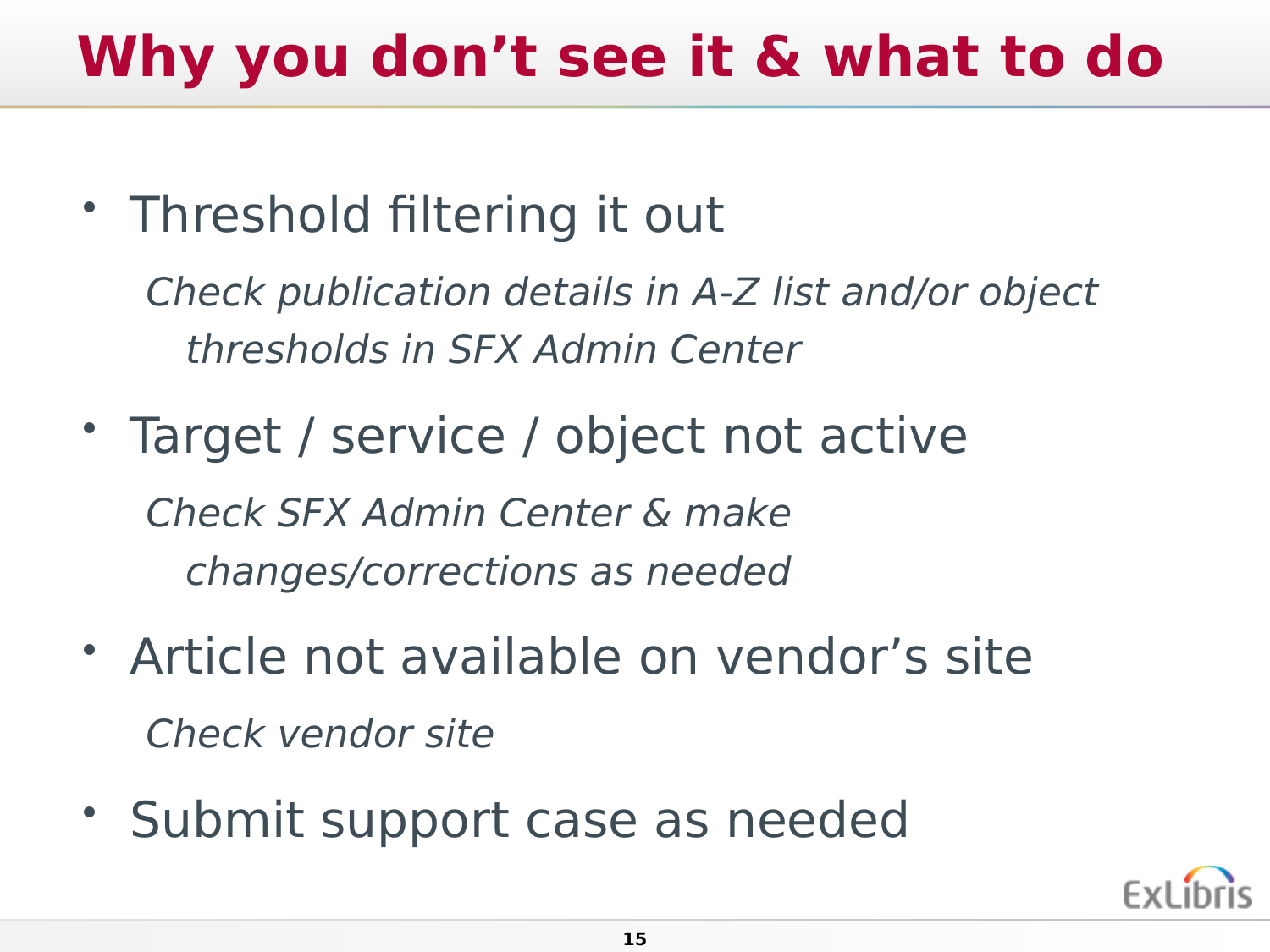

# Why you don’t see it & what to do
Threshold filtering it out
Check publication details in A-Z list and/or object thresholds in SFX Admin Center
Target / service / object not active
Check SFX Admin Center & make changes/corrections as needed
Article not available on vendor’s site
Check vendor site
Submit support case as needed